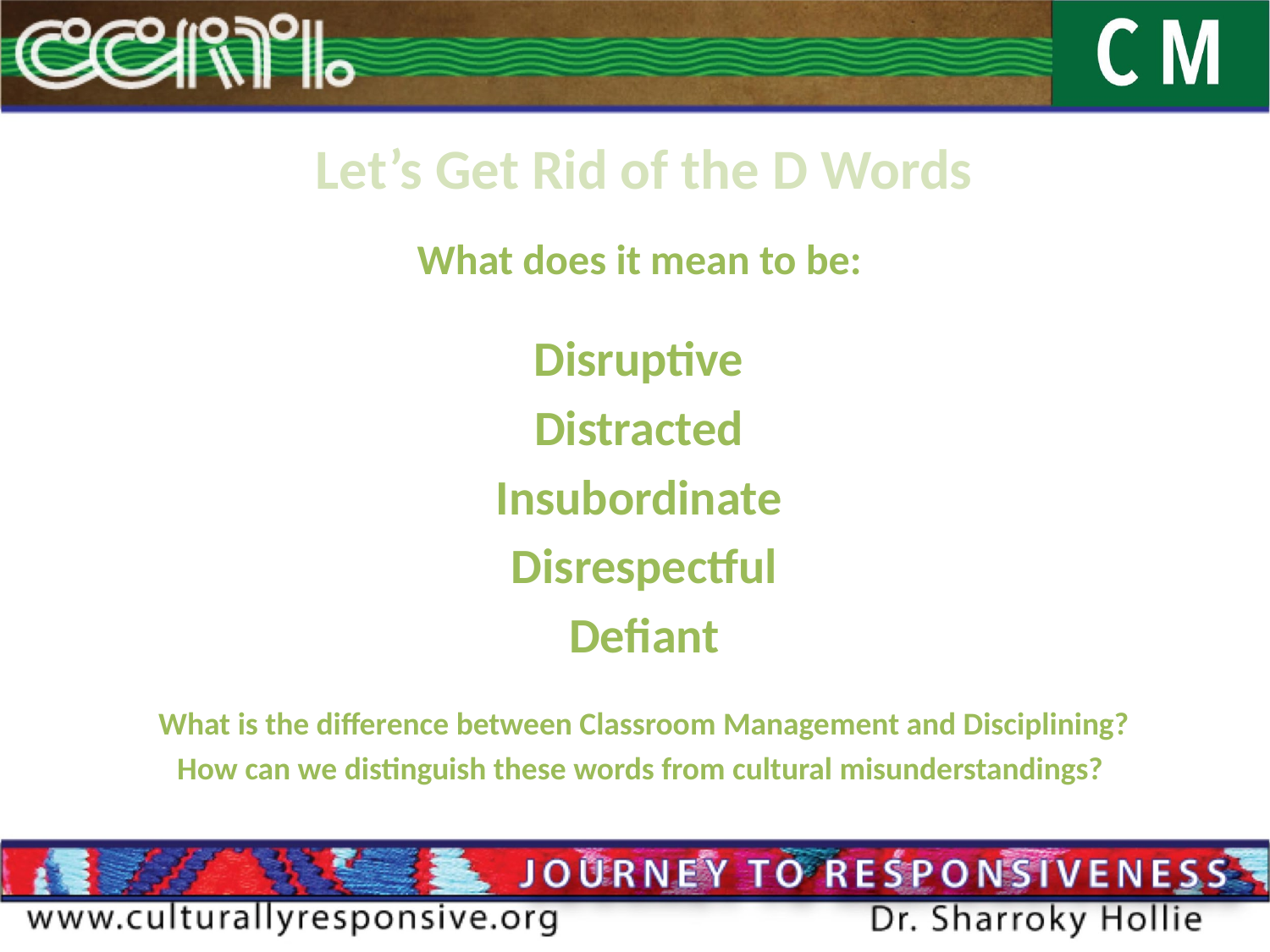

Let’s Get Rid of the D Words
What does it mean to be:

Disruptive
Distracted
Insubordinate
Disrespectful
Defiant

What is the difference between Classroom Management and Disciplining?
How can we distinguish these words from cultural misunderstandings?